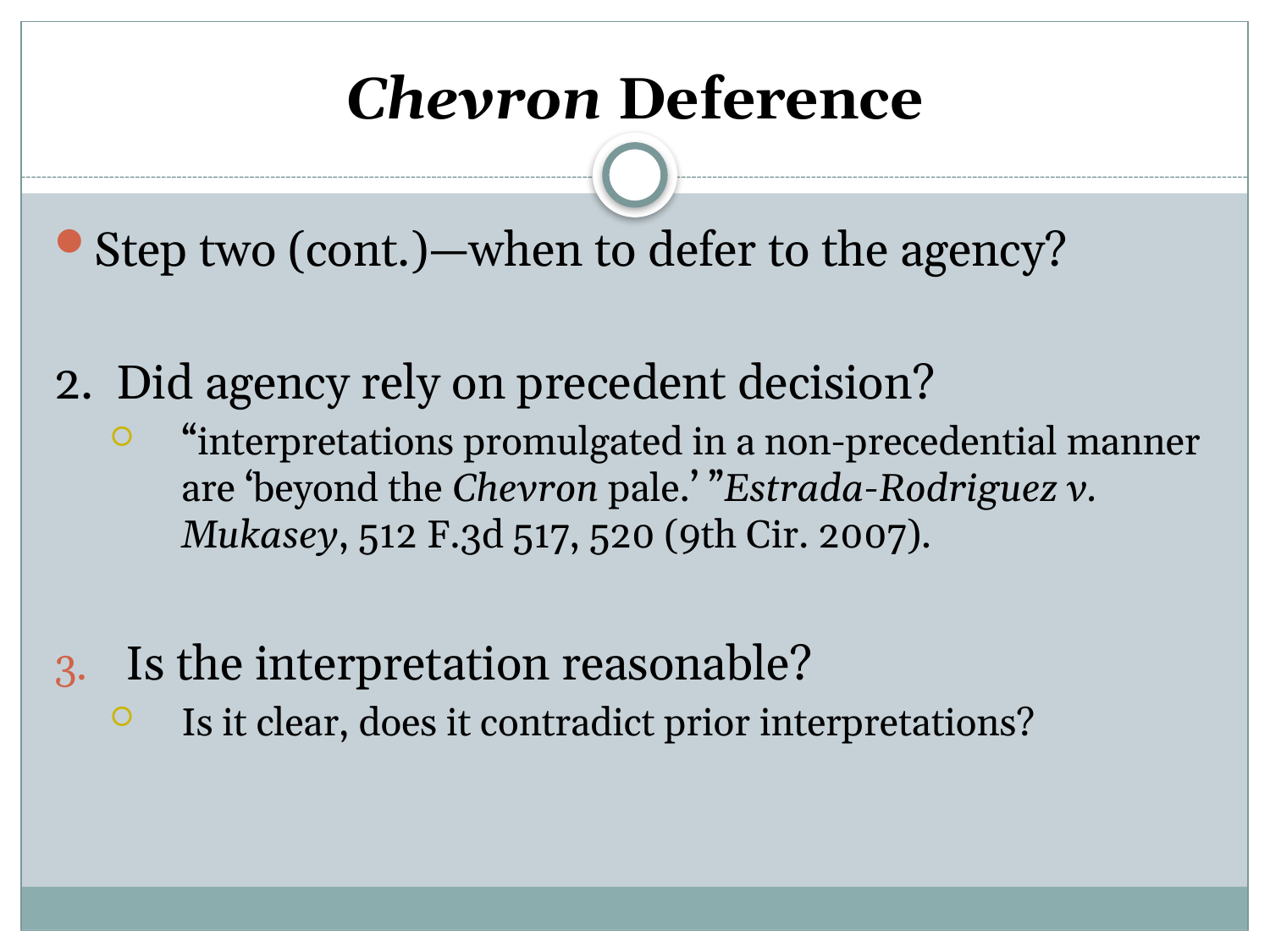

# Chevron Deference
Step two (cont.)—when to defer to the agency?

2.  Did agency rely on precedent decision?
“interpretations promulgated in a non-precedential manner are ‘beyond the Chevron pale.’ ”Estrada-Rodriguez v. Mukasey, 512 F.3d 517, 520 (9th Cir. 2007).

Is the interpretation reasonable?
Is it clear, does it contradict prior interpretations?